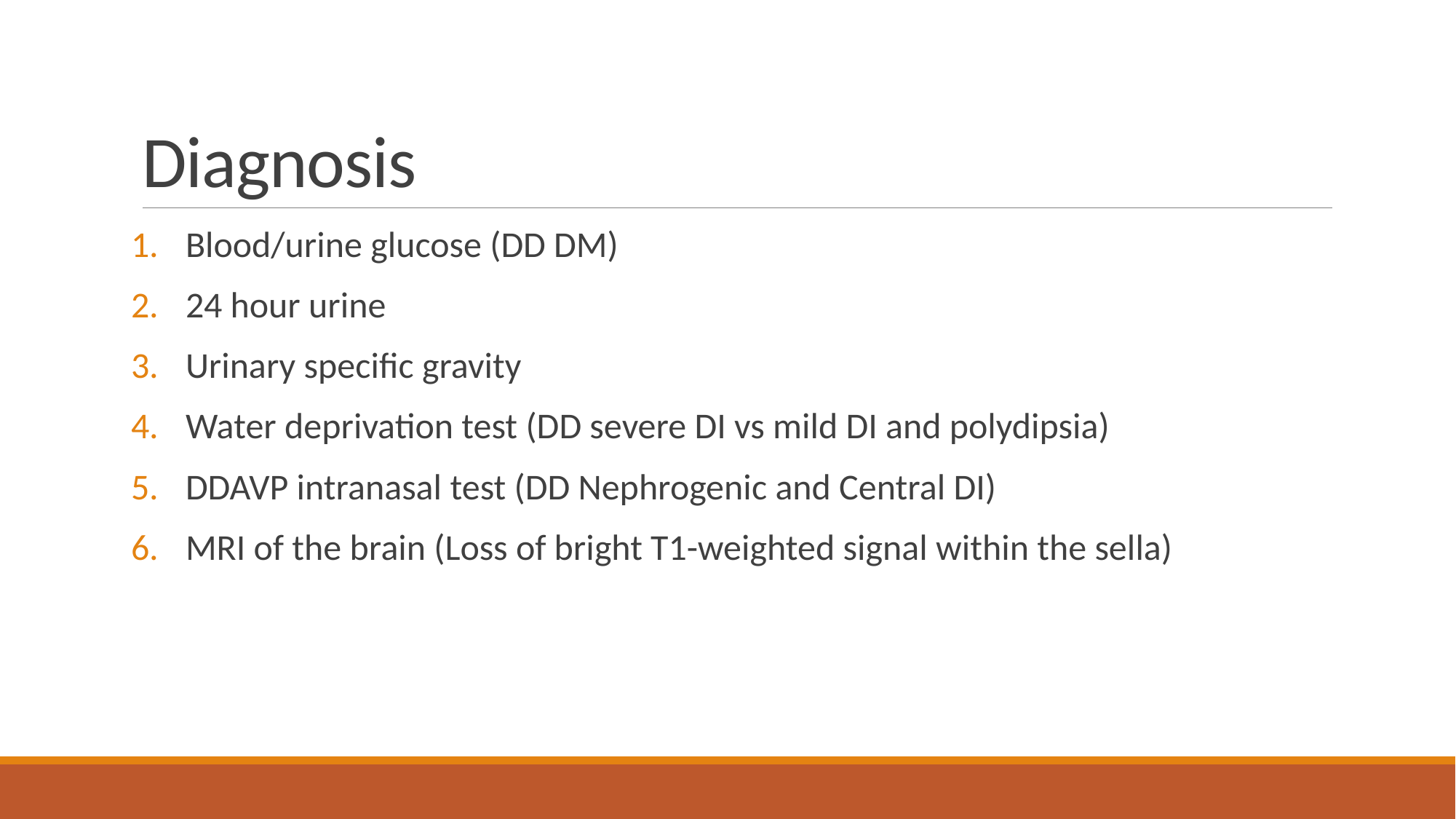

# Diagnosis
Blood/urine glucose (DD DM)
24 hour urine
Urinary specific gravity
Water deprivation test (DD severe DI vs mild DI and polydipsia)
DDAVP intranasal test (DD Nephrogenic and Central DI)
MRI of the brain (Loss of bright T1-weighted signal within the sella)